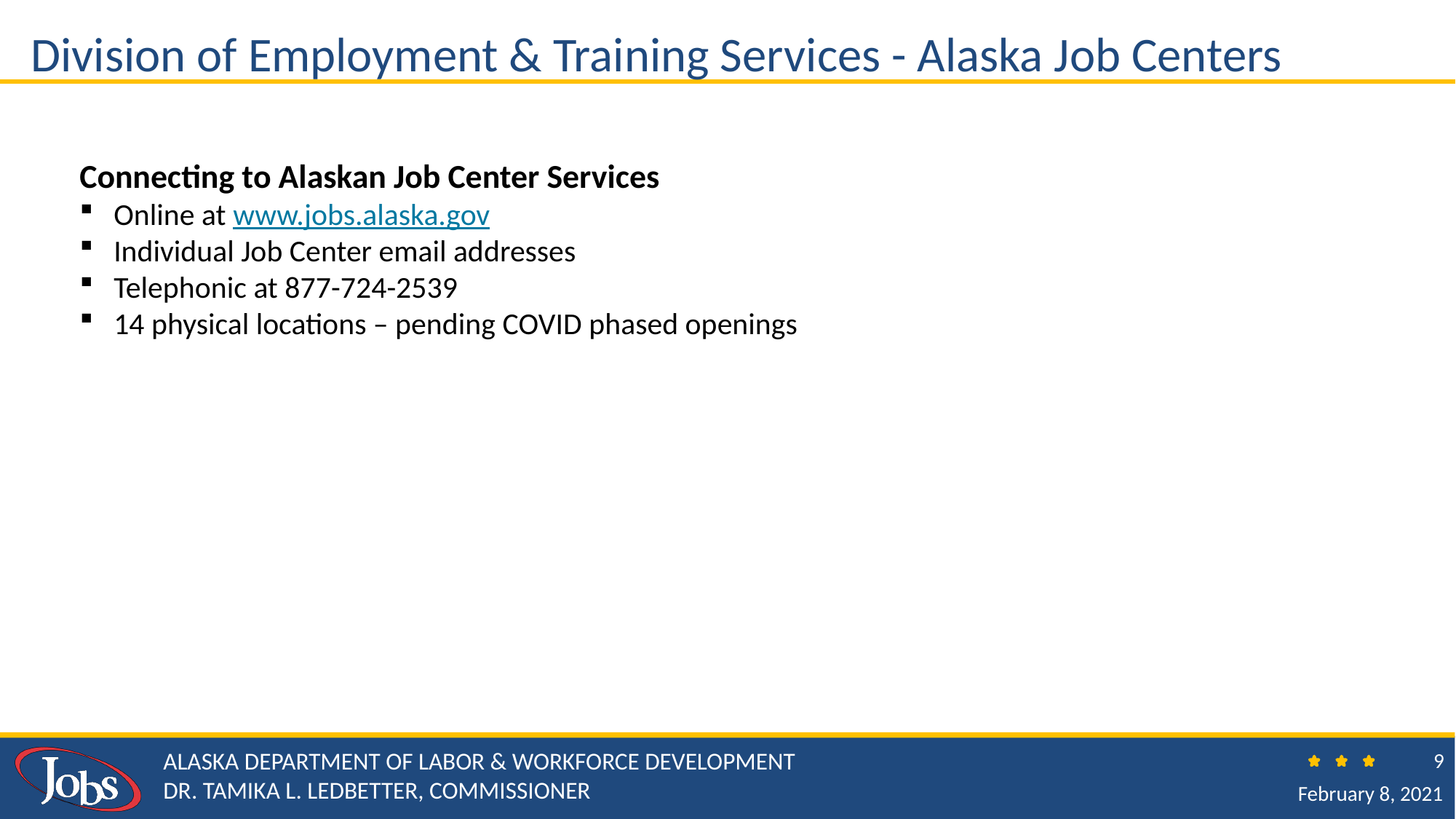

# Division of Employment & Training Services - Alaska Job Centers
Connecting to Alaskan Job Center Services
Online at www.jobs.alaska.gov
Individual Job Center email addresses
Telephonic at 877-724-2539
14 physical locations – pending COVID phased openings
ALASKA DEPARTMENT OF LABOR & WORKFORCE DEVELOPMENT
DR. TAMIKA L. LEDBETTER, COMMISSIONER
9
February 8, 2021